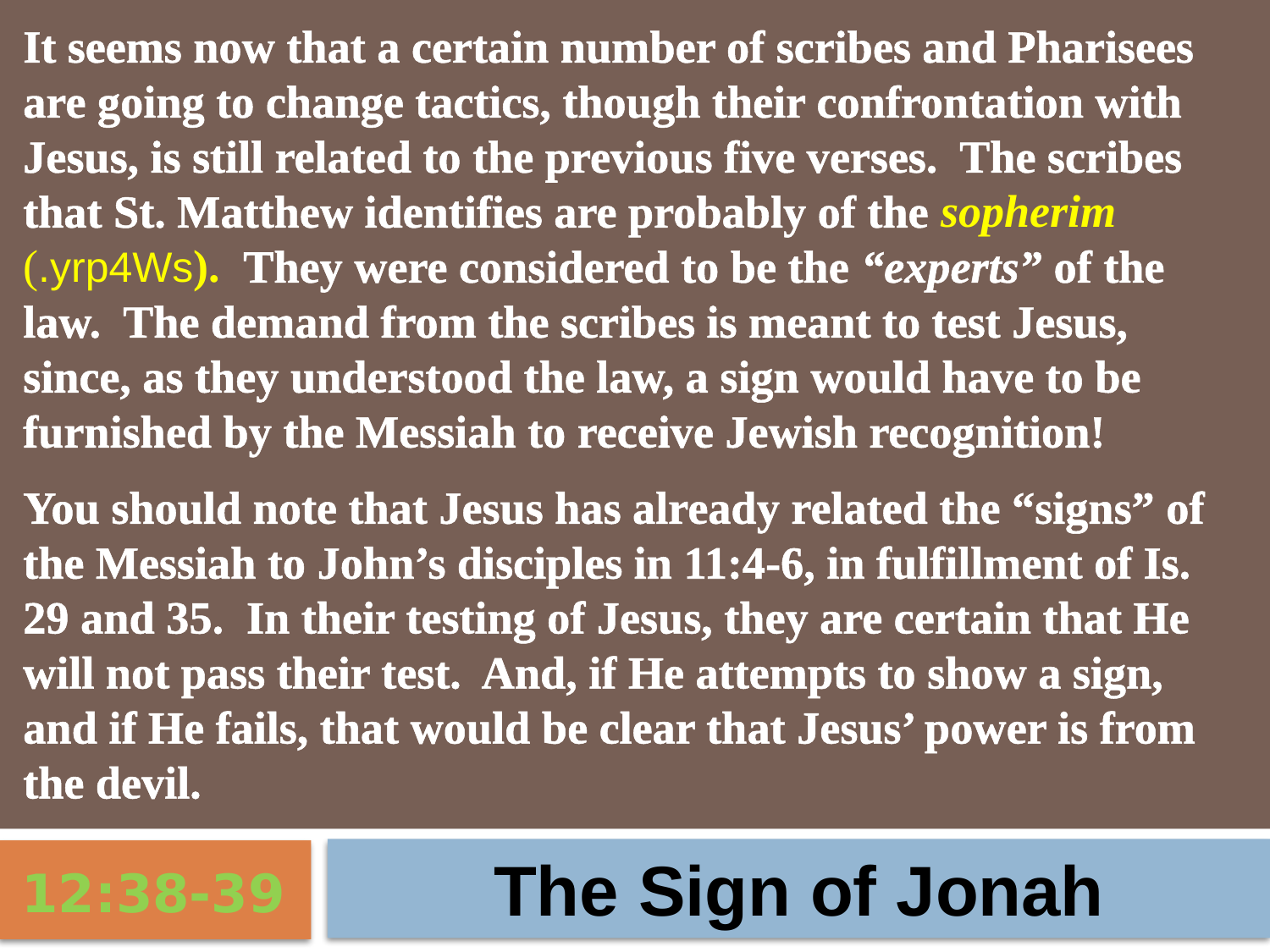

It seems now that a certain number of scribes and Pharisees are going to change tactics, though their confrontation with Jesus, is still related to the previous five verses.  The scribes that St. Matthew identifies are probably of the sopherim (.yrp4Ws).  They were considered to be the “experts” of the law.  The demand from the scribes is meant to test Jesus, since, as they understood the law, a sign would have to be furnished by the Messiah to receive Jewish recognition!
You should note that Jesus has already related the “signs” of the Messiah to John’s disciples in 11:4-6, in fulfillment of Is. 29 and 35.  In their testing of Jesus, they are certain that He will not pass their test.  And, if He attempts to show a sign, and if He fails, that would be clear that Jesus’ power is from the devil.
The Sign of Jonah
12:38-39